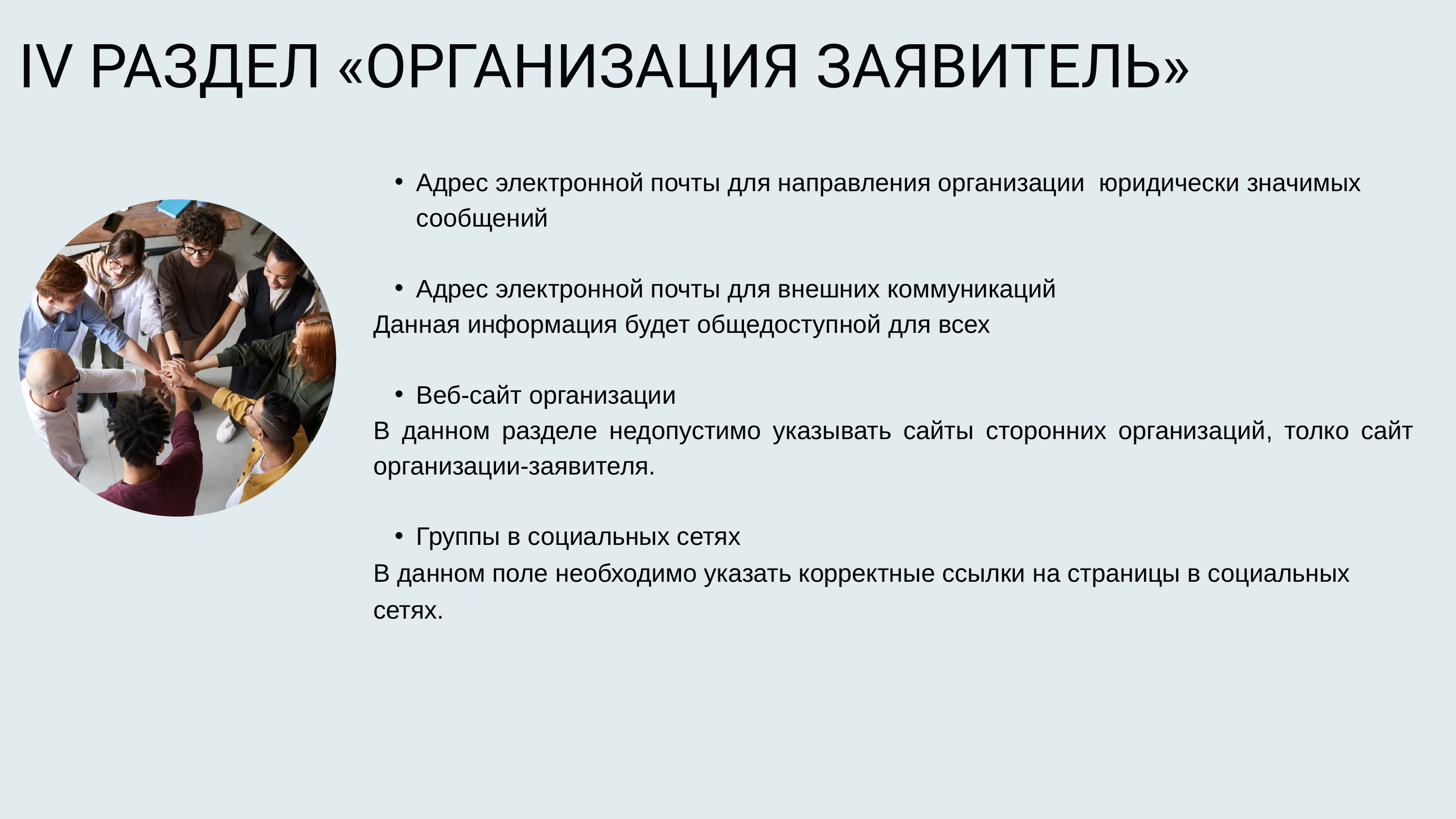

IV РАЗДЕЛ «ОРГАНИЗАЦИЯ ЗАЯВИТЕЛЬ»
Адрес электронной почты для направления организации  юридически значимых сообщений

Адрес электронной почты для внешних коммуникаций
Данная информация будет общедоступной для всех

Веб-сайт организации
В данном разделе недопустимо указывать сайты сторонних организаций, толко сайт организации-заявителя.

Группы в социальных сетях
В данном поле необходимо указать корректные ссылки на страницы в социальных сетях.